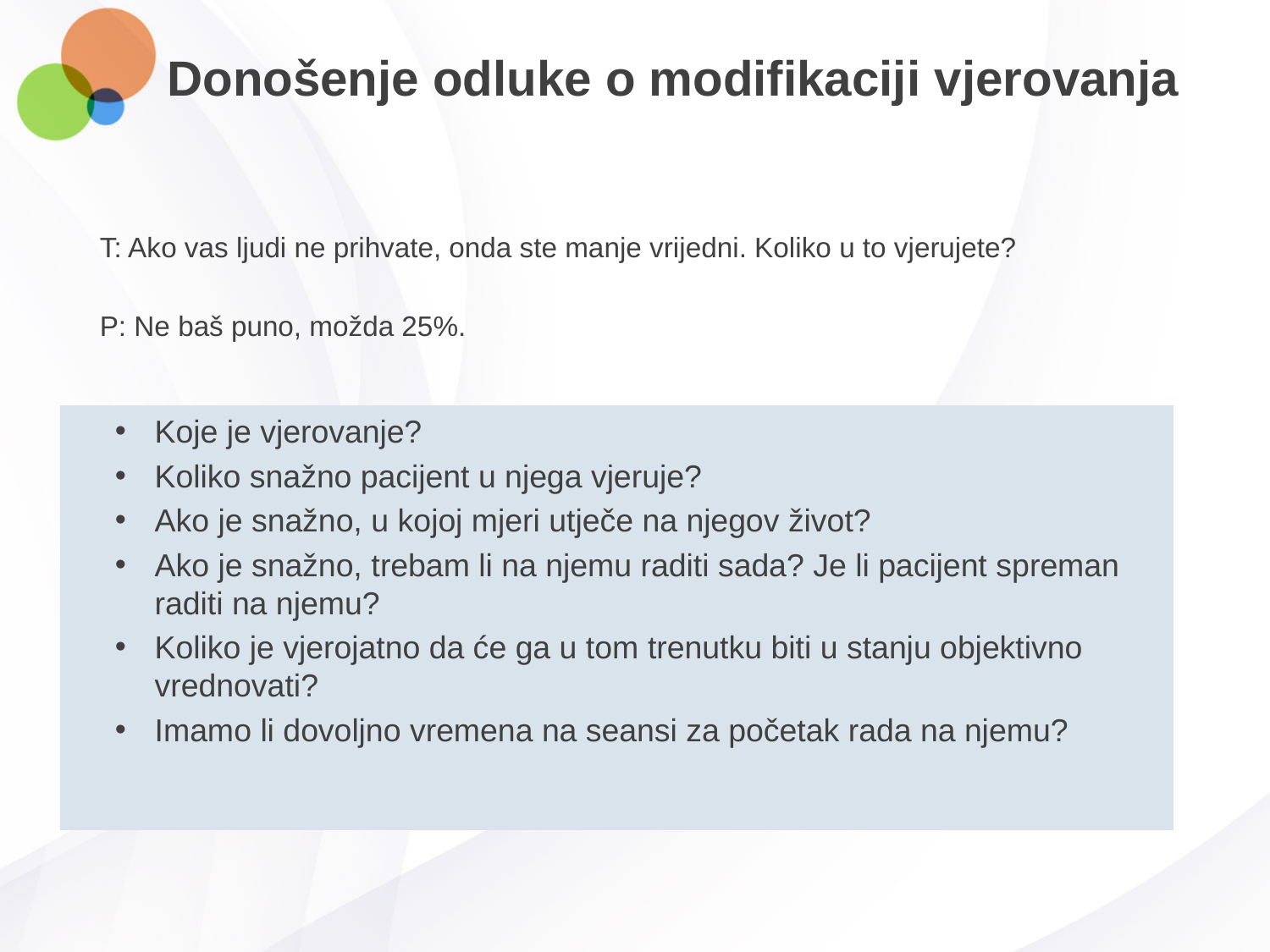

# Donošenje odluke o modifikaciji vjerovanja
T: Ako vas ljudi ne prihvate, onda ste manje vrijedni. Koliko u to vjerujete?

P: Ne baš puno, možda 25%.
Koje je vjerovanje?
Koliko snažno pacijent u njega vjeruje?
Ako je snažno, u kojoj mjeri utječe na njegov život?
Ako je snažno, trebam li na njemu raditi sada? Je li pacijent spreman raditi na njemu?
Koliko je vjerojatno da će ga u tom trenutku biti u stanju objektivno vrednovati?
Imamo li dovoljno vremena na seansi za početak rada na njemu?